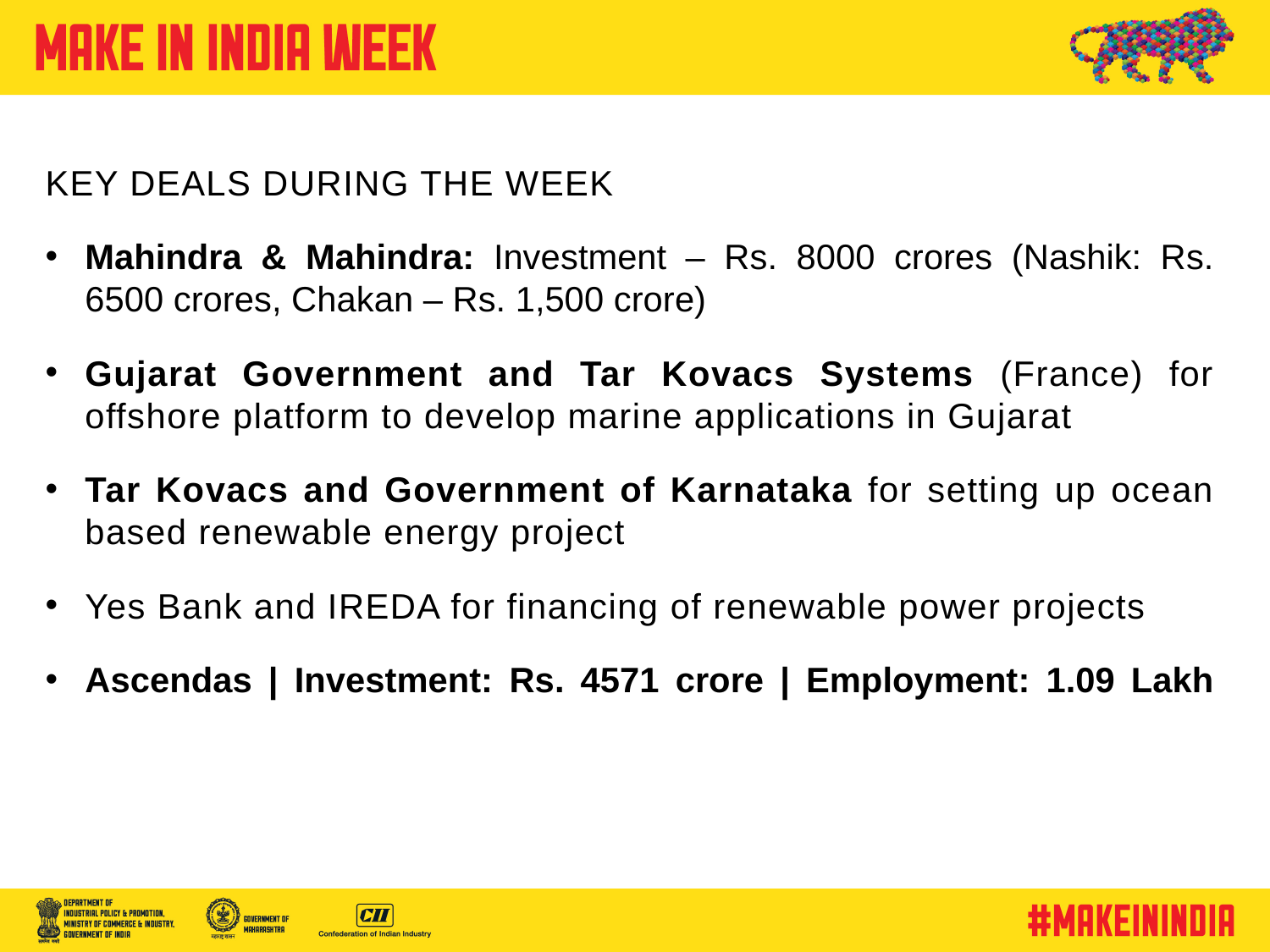

KEY DEALS DURING THE WEEK
Mahindra & Mahindra: Investment – Rs. 8000 crores (Nashik: Rs. 6500 crores, Chakan – Rs. 1,500 crore)
Gujarat Government and Tar Kovacs Systems (France) for offshore platform to develop marine applications in Gujarat
Tar Kovacs and Government of Karnataka for setting up ocean based renewable energy project
Yes Bank and IREDA for financing of renewable power projects
Ascendas | Investment: Rs. 4571 crore | Employment: 1.09 Lakh